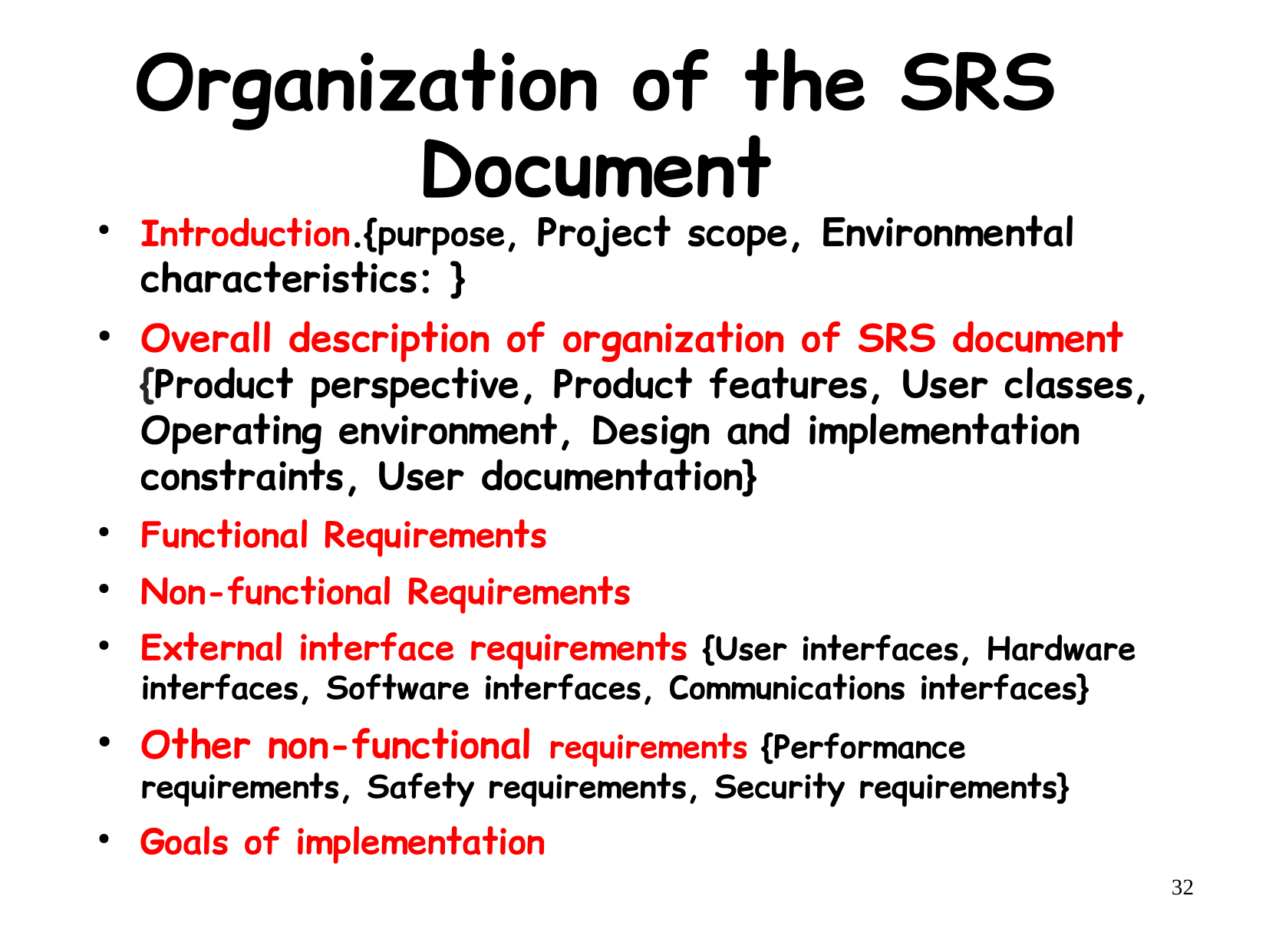

# Organization of the SRS Document
Introduction.{purpose, Project scope, Environmental characteristics: }
Overall description of organization of SRS document {Product perspective, Product features, User classes, Operating environment, Design and implementation constraints, User documentation}
Functional Requirements
Non-functional Requirements
External interface requirements {User interfaces, Hardware interfaces, Software interfaces, Communications interfaces}
Other non-functional requirements {Performance requirements, Safety requirements, Security requirements}
Goals of implementation